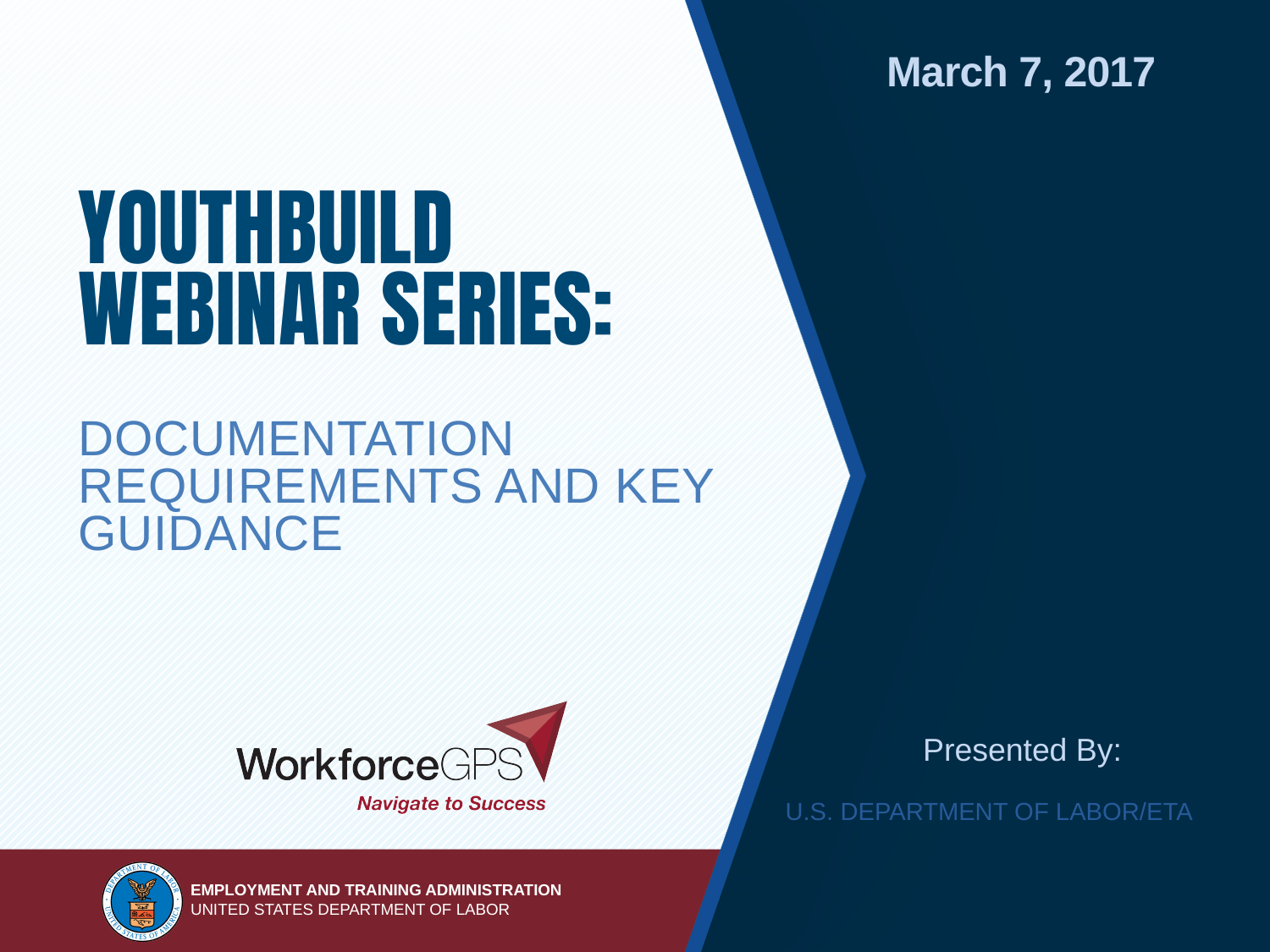

YouthBuild Webinar Series:
# Documentation Requirements and Key Guidance
U.S. Department of Labor/ETA